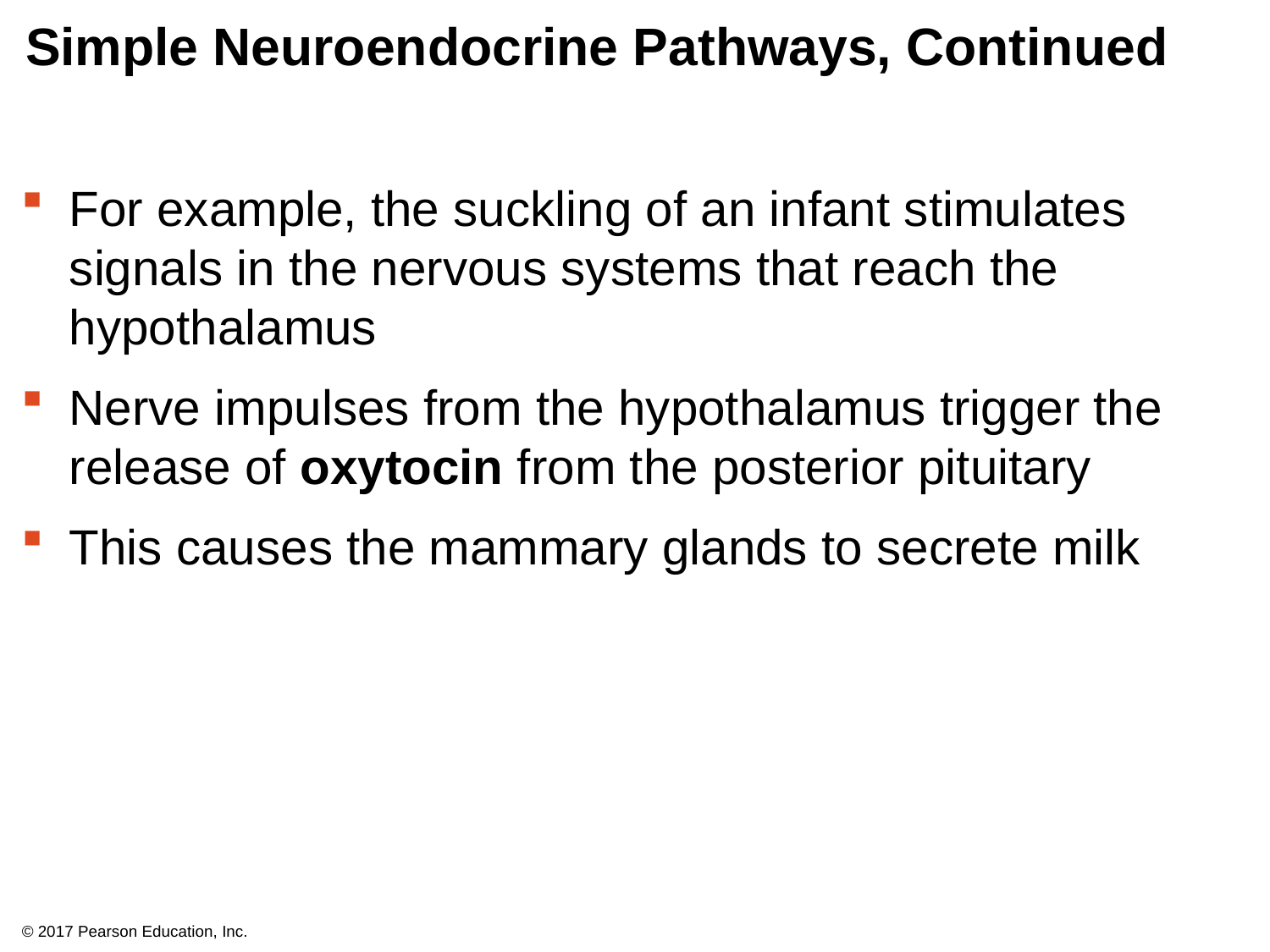

# Simple Neuroendocrine Pathways, Continued
For example, the suckling of an infant stimulates signals in the nervous systems that reach the hypothalamus
Nerve impulses from the hypothalamus trigger the release of oxytocin from the posterior pituitary
This causes the mammary glands to secrete milk